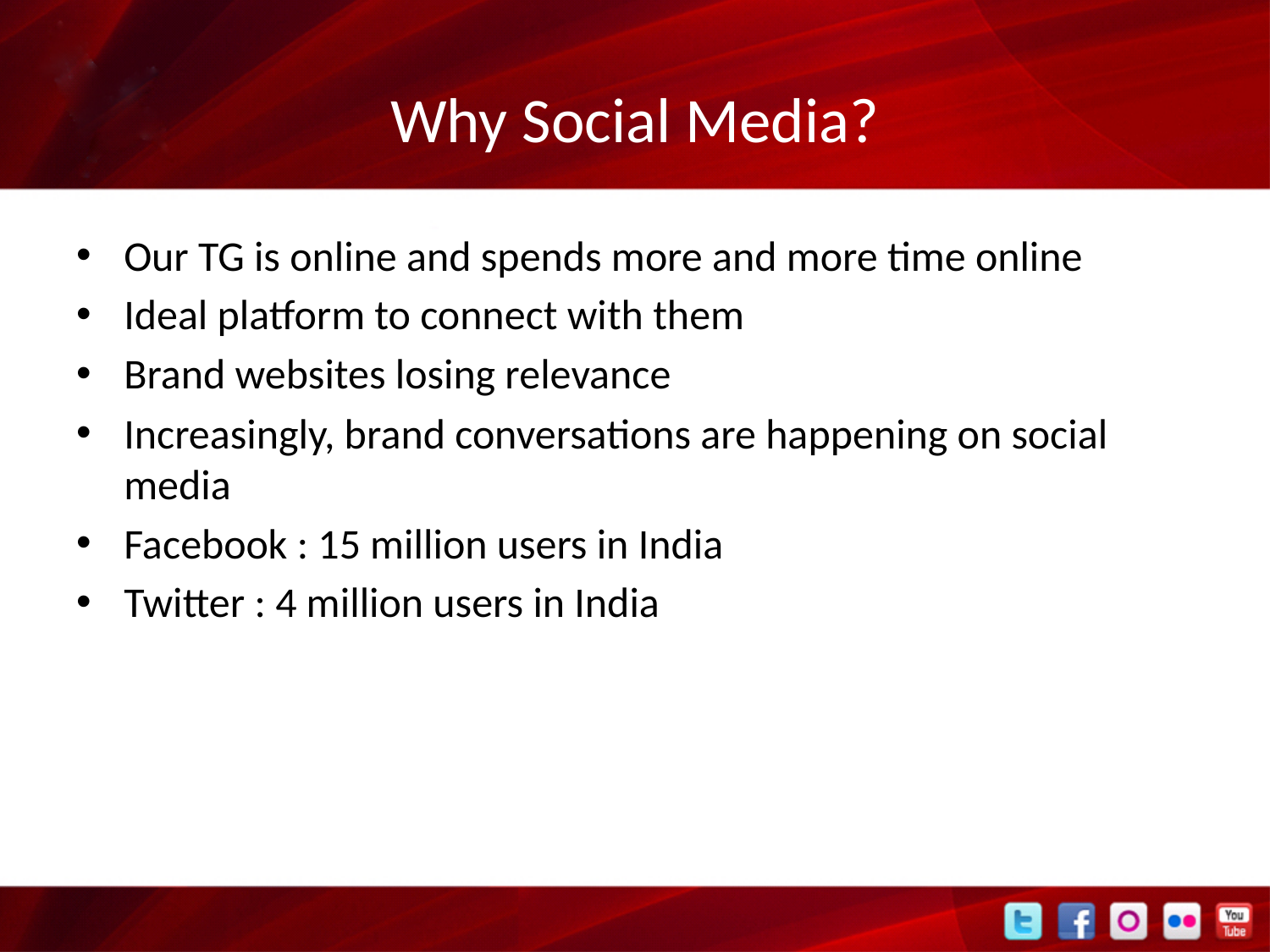

# Why Social Media?
Our TG is online and spends more and more time online
Ideal platform to connect with them
Brand websites losing relevance
Increasingly, brand conversations are happening on social media
Facebook : 15 million users in India
Twitter : 4 million users in India